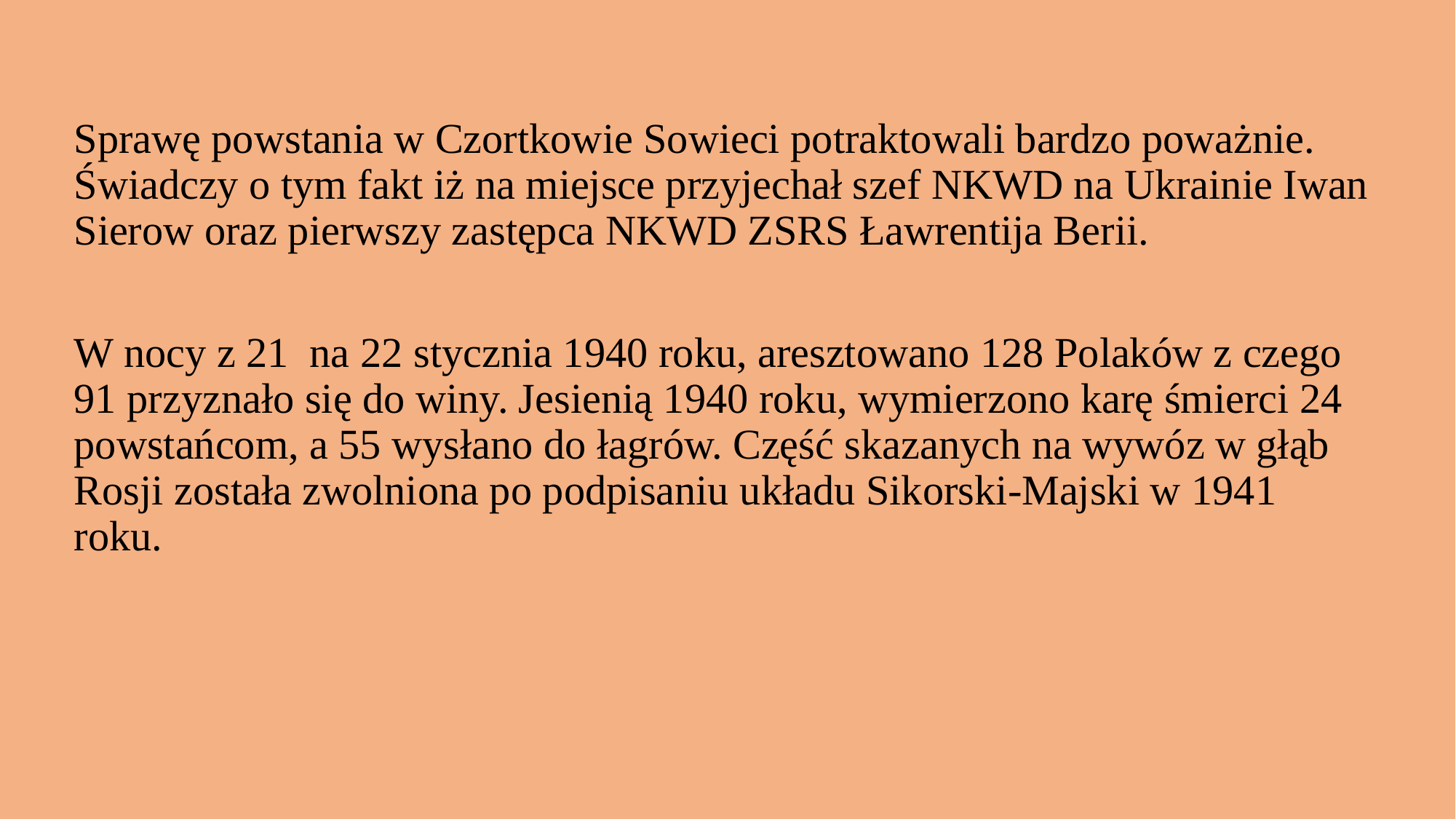

Sprawę powstania w Czortkowie Sowieci potraktowali bardzo poważnie.  Świadczy o tym fakt iż na miejsce przyjechał szef NKWD na Ukrainie Iwan Sierow oraz pierwszy zastępca NKWD ZSRS Ławrentija Berii.

W nocy z 21  na 22 stycznia 1940 roku, aresztowano 128 Polaków z czego 91 przyznało się do winy. Jesienią 1940 roku, wymierzono karę śmierci 24 powstańcom, a 55 wysłano do łagrów. Część skazanych na wywóz w głąb Rosji została zwolniona po podpisaniu układu Sikorski-Majski w 1941 roku.